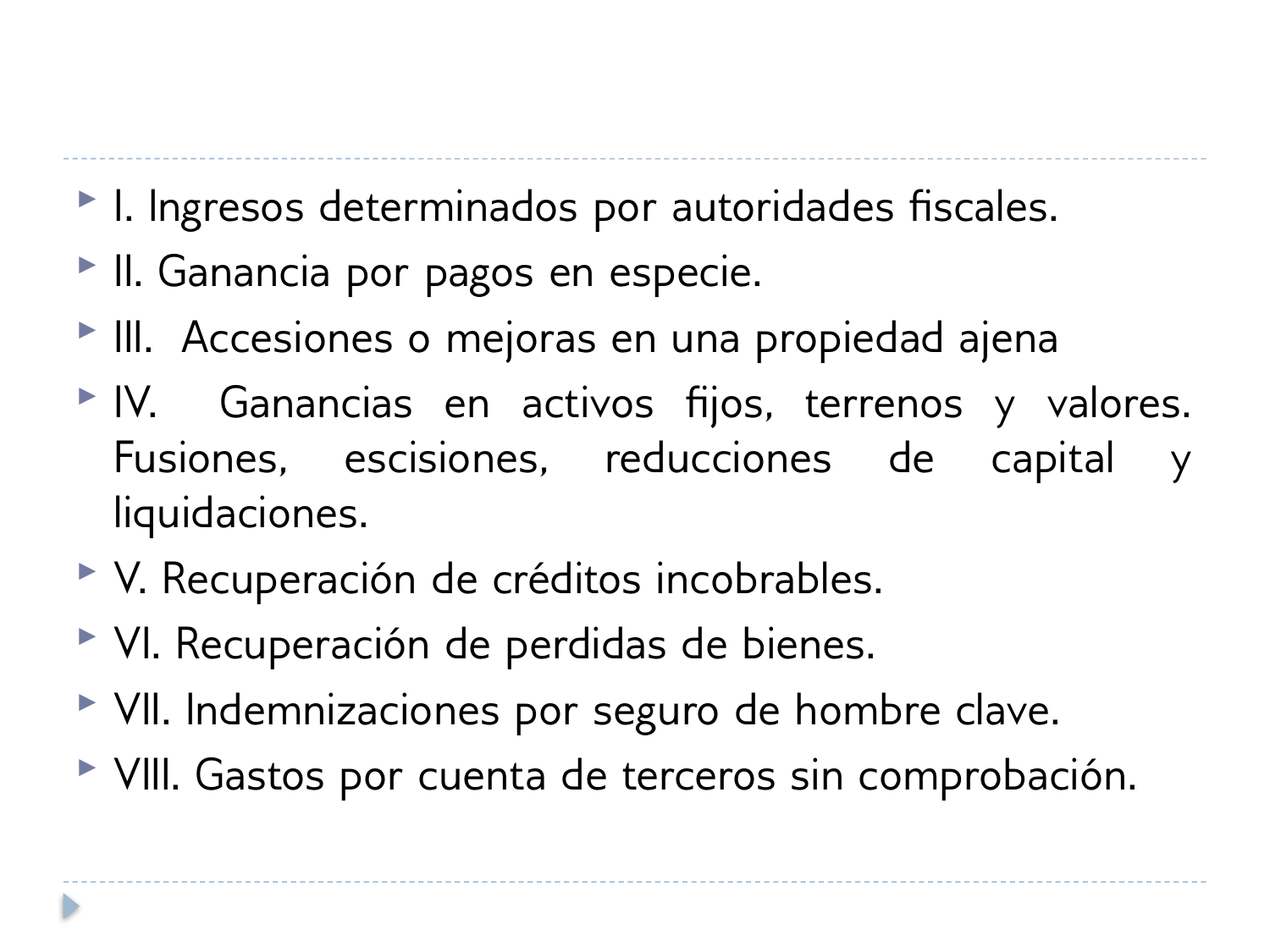

I. Ingresos determinados por autoridades fiscales.
II. Ganancia por pagos en especie.
III.  Accesiones o mejoras en una propiedad ajena
IV.  Ganancias en activos fijos, terrenos y valores. Fusiones, escisiones, reducciones de capital y liquidaciones.
V. Recuperación de créditos incobrables.
VI. Recuperación de perdidas de bienes.
VII. Indemnizaciones por seguro de hombre clave.
VIII. Gastos por cuenta de terceros sin comprobación.